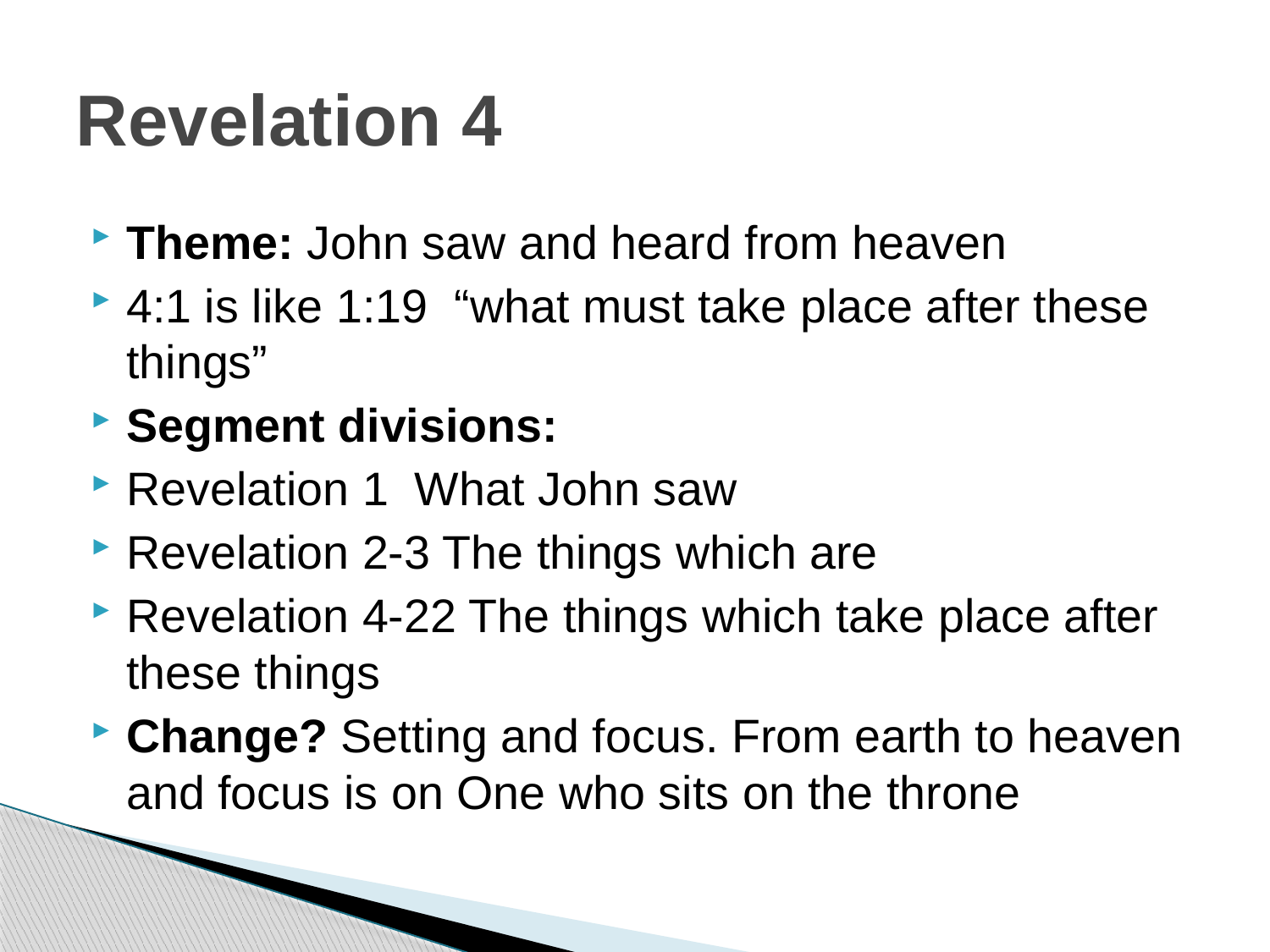

# Revelation 4
Theme: John saw and heard from heaven
4:1 is like 1:19  “what must take place after these things”
Segment divisions:
Revelation 1  What John saw
Revelation 2-3 The things which are
Revelation 4-22 The things which take place after these things
Change? Setting and focus. From earth to heaven and focus is on One who sits on the throne